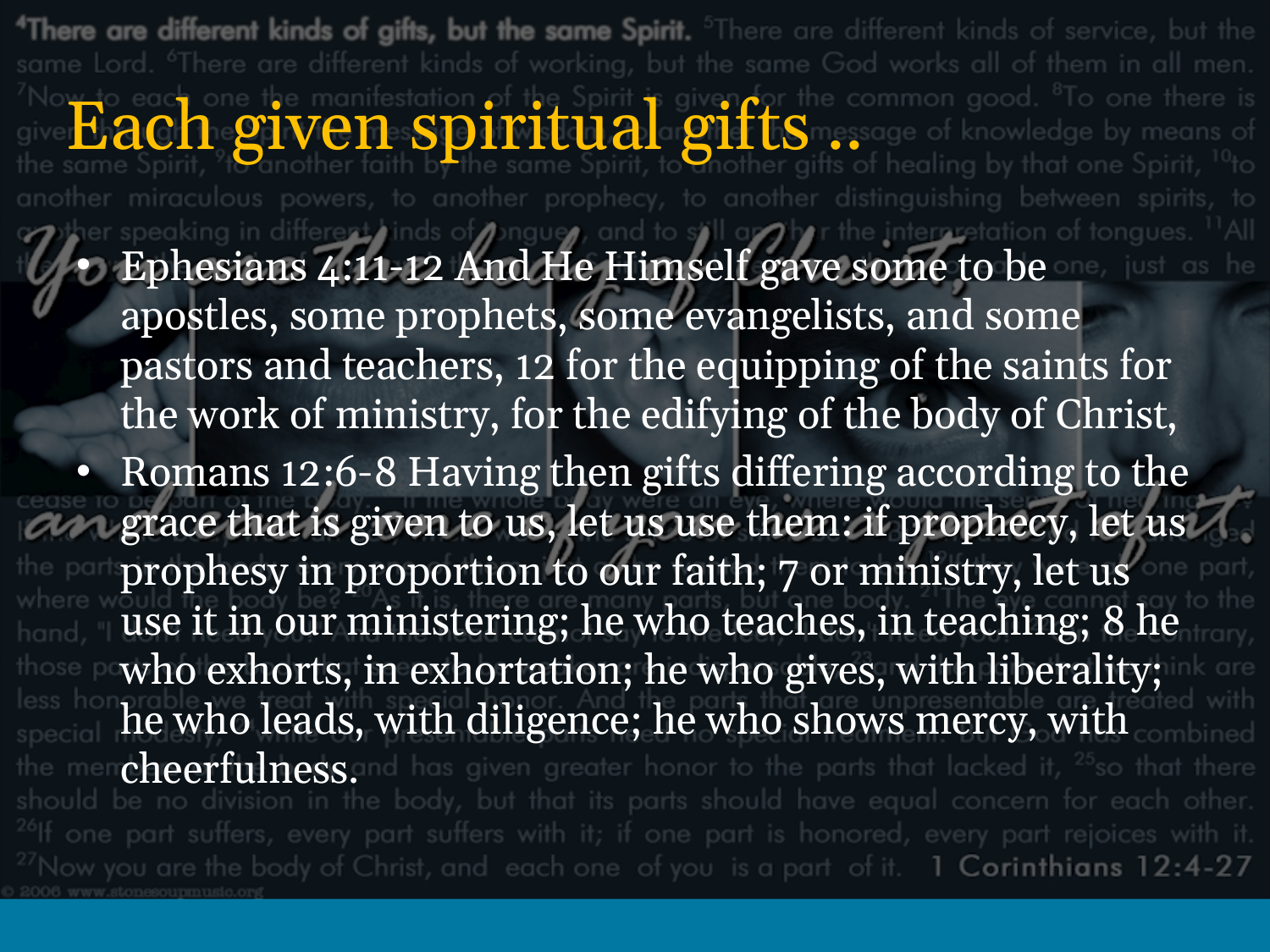

# Each given spiritual gifts ..
Ephesians 4:11-12 And He Himself gave some to be apostles, some prophets, some evangelists, and some pastors and teachers, 12 for the equipping of the saints for the work of ministry, for the edifying of the body of Christ,
Romans 12:6-8 Having then gifts differing according to the grace that is given to us, let us use them: if prophecy, let us prophesy in proportion to our faith; 7 or ministry, let us use it in our ministering; he who teaches, in teaching; 8 he who exhorts, in exhortation; he who gives, with liberality; he who leads, with diligence; he who shows mercy, with cheerfulness.